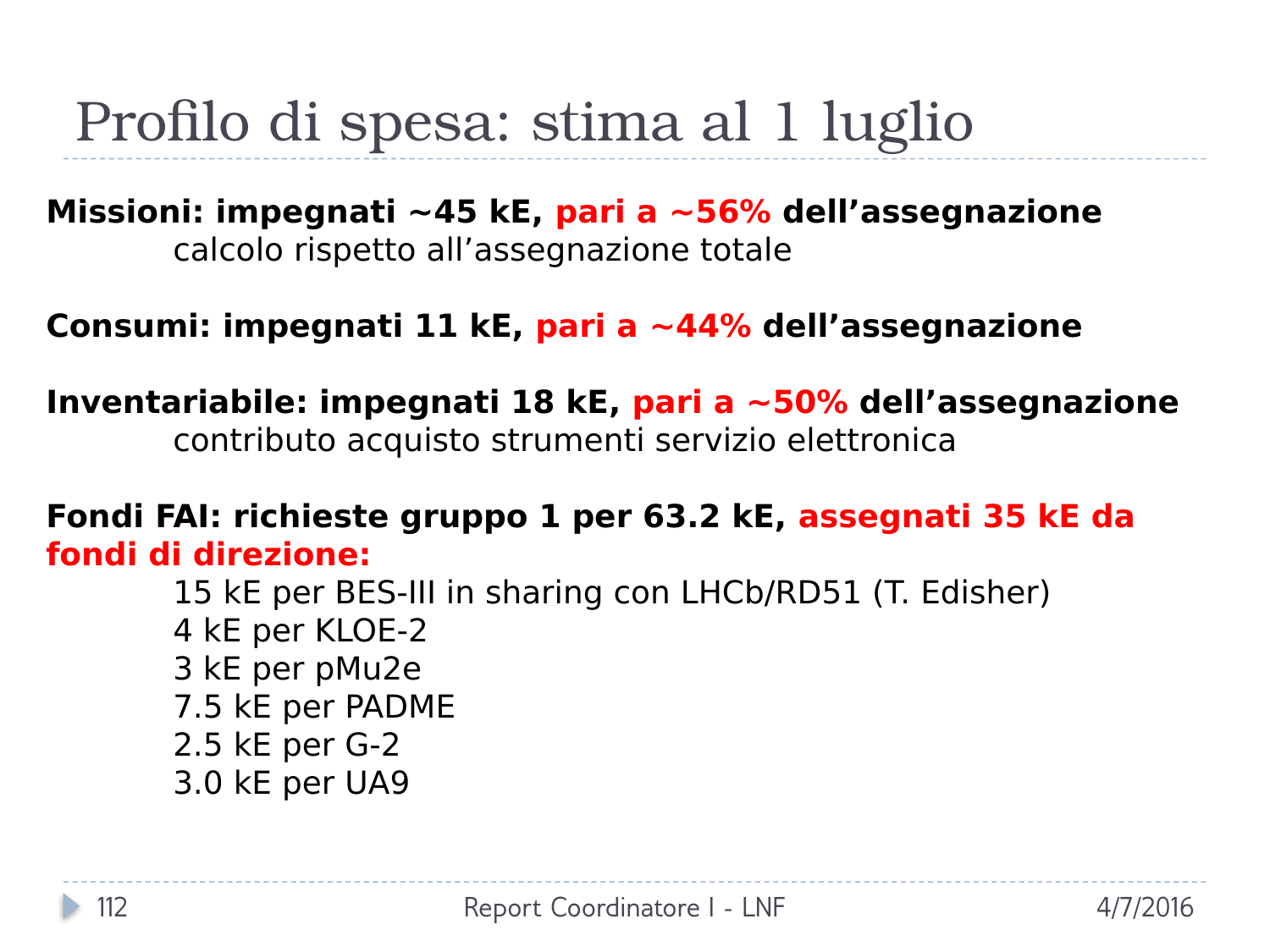

# Profilo di spesa: stima al 1 luglio
Missioni: impegnati ~45 kE, pari a ~56% dell’assegnazione
	calcolo rispetto all’assegnazione totale

Consumi: impegnati 11 kE, pari a ~44% dell’assegnazione

Inventariabile: impegnati 18 kE, pari a ~50% dell’assegnazione
	contributo acquisto strumenti servizio elettronica

Fondi FAI: richieste gruppo 1 per 63.2 kE, assegnati 35 kE da fondi di direzione:
	15 kE per BES-III in sharing con LHCb/RD51 (T. Edisher)
	4 kE per KLOE-2
	3 kE per pMu2e
	7.5 kE per PADME
	2.5 kE per G-2
	3.0 kE per UA9
112
Report Coordinatore I - LNF
4/7/2016